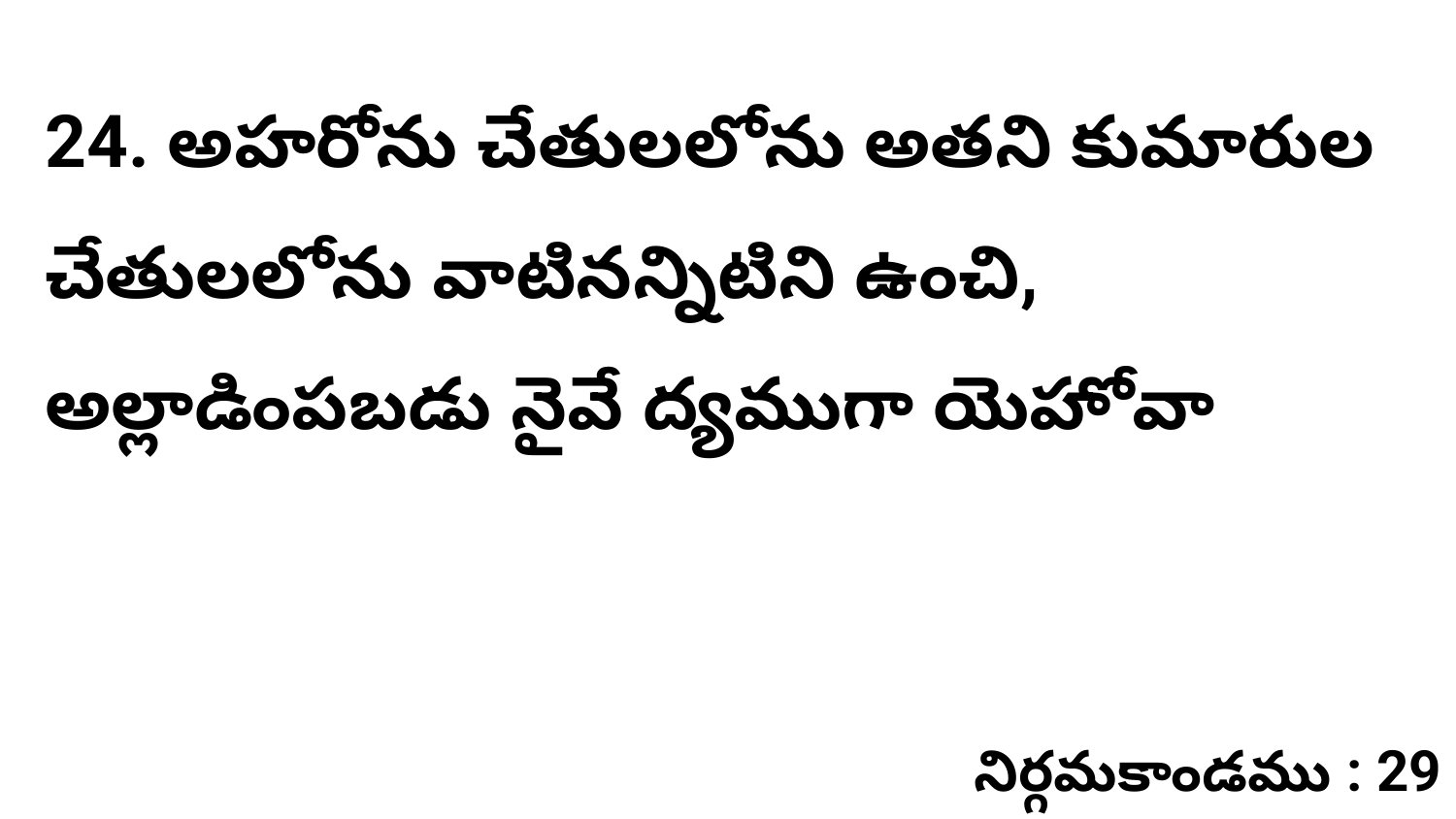

24. అహరోను చేతులలోను అతని కుమారుల చేతులలోను వాటినన్నిటిని ఉంచి, అల్లాడింపబడు నైవే ద్యముగా యెహోవా
నిర్గమకాండము : 29